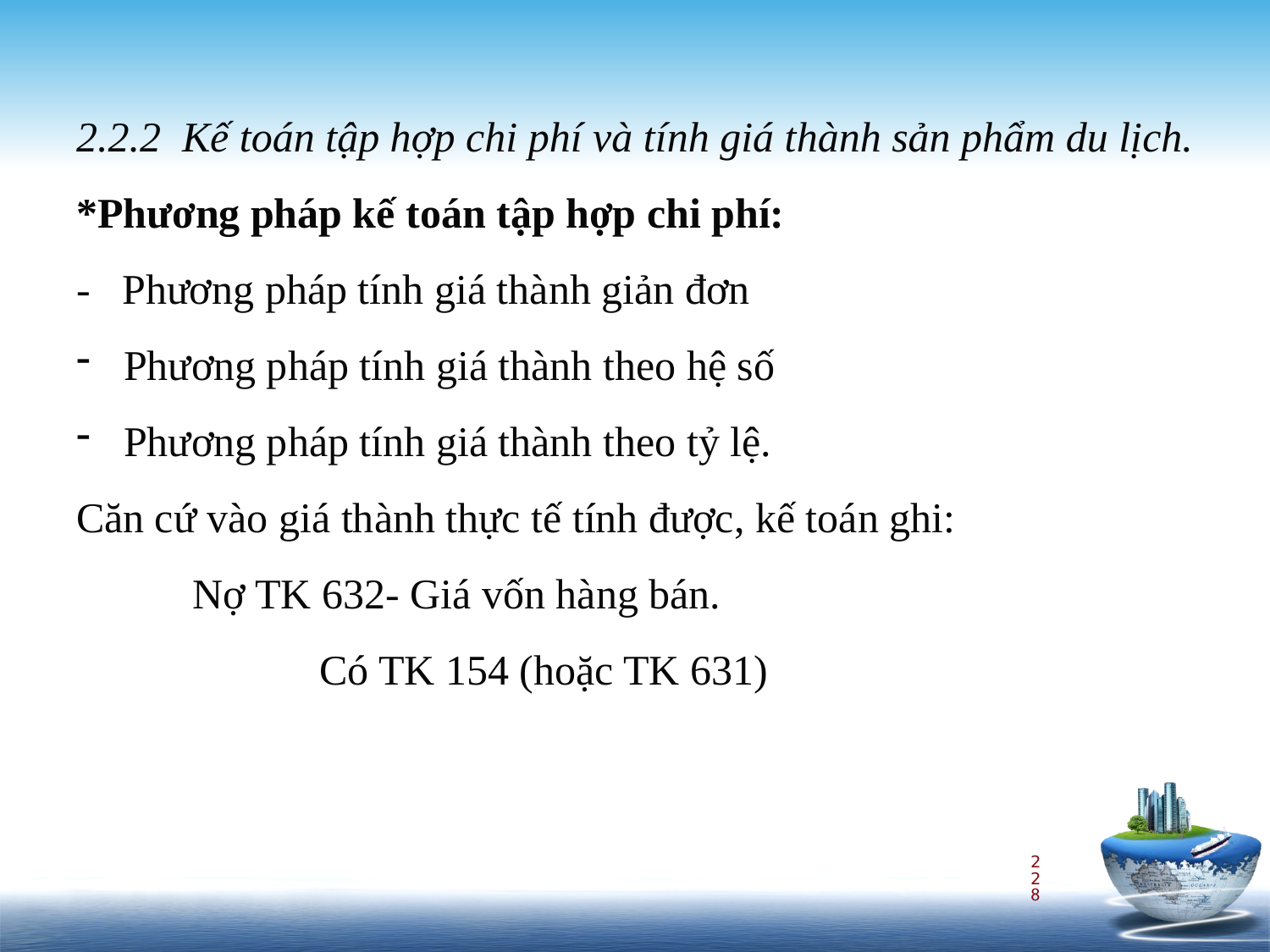

2.2.2  Kế toán tập hợp chi phí và tính giá thành sản phẩm du lịch.
*Phương pháp kế toán tập hợp chi phí:
-   Phương pháp tính giá thành giản đơn
Phương pháp tính giá thành theo hệ số
Phương pháp tính giá thành theo tỷ lệ.
Căn cứ vào giá thành thực tế tính được, kế toán ghi:
           Nợ TK 632- Giá vốn hàng bán.
         	           Có TK 154 (hoặc TK 631)

228